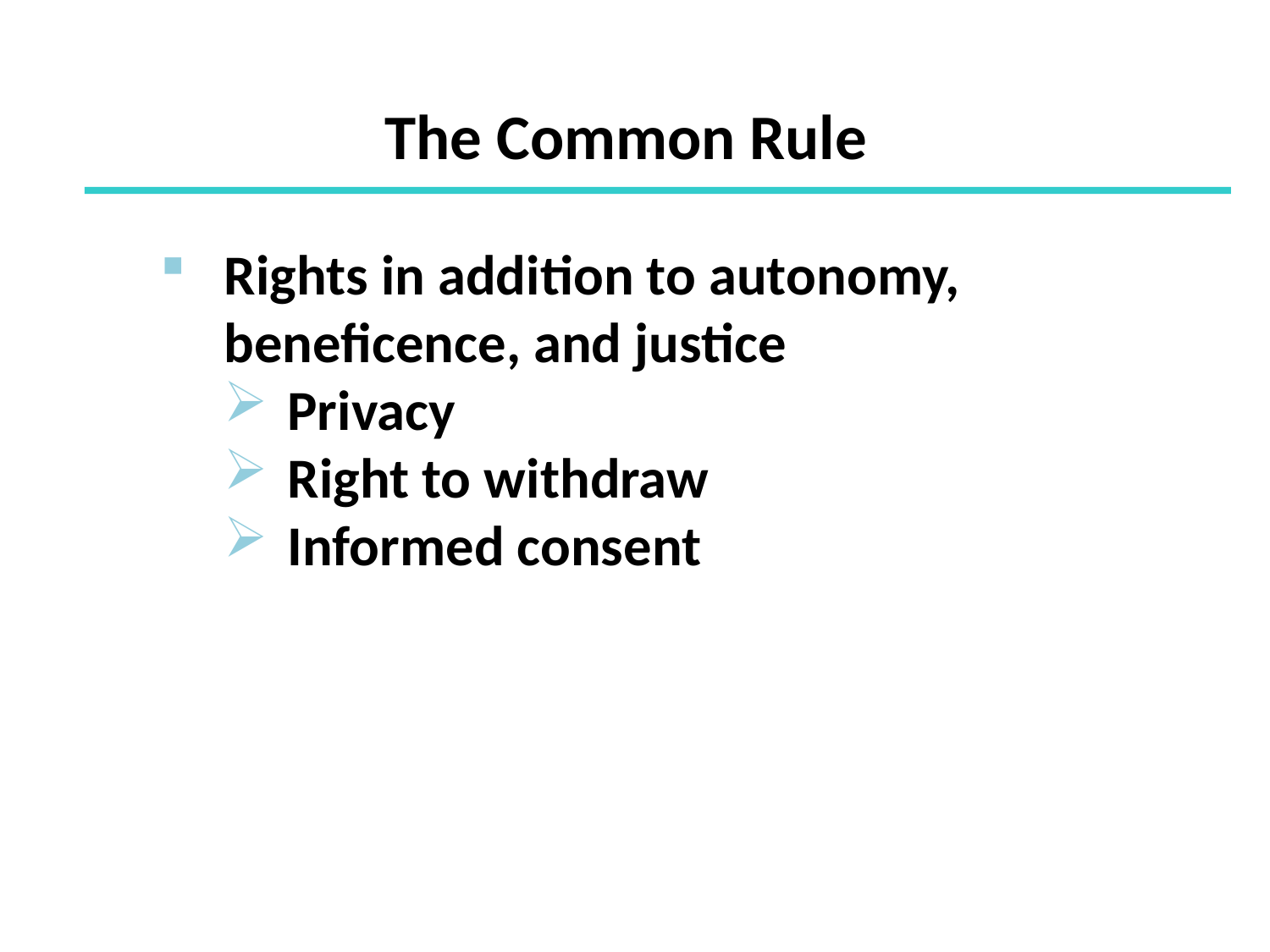

# The Common Rule

Rights in addition to autonomy, beneficence, and justice
Privacy
Right to withdraw
Informed consent